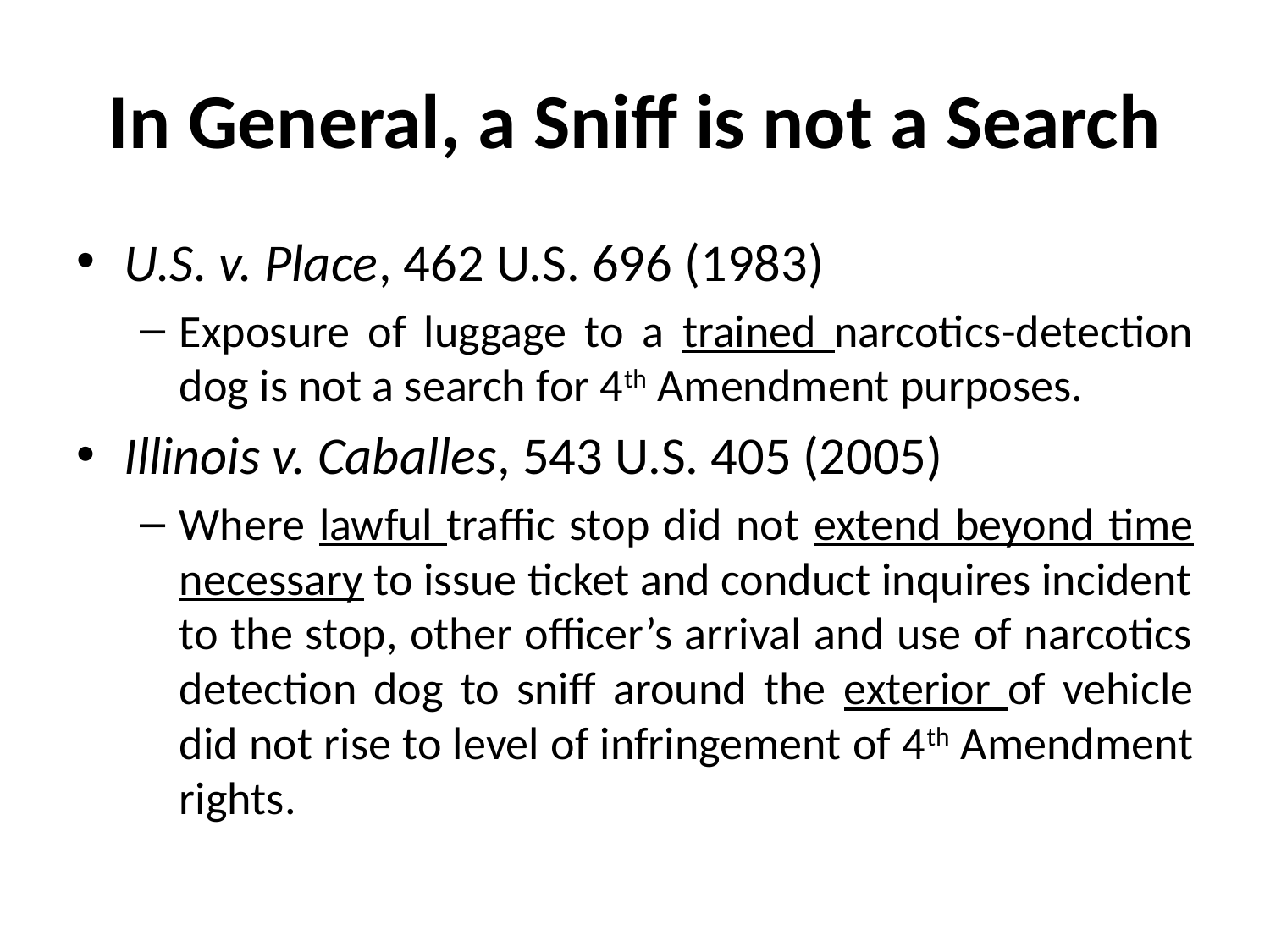

# In General, a Sniff is not a Search
U.S. v. Place, 462 U.S. 696 (1983)
Exposure of luggage to a trained narcotics-detection dog is not a search for 4th Amendment purposes.
Illinois v. Caballes, 543 U.S. 405 (2005)
Where lawful traffic stop did not extend beyond time necessary to issue ticket and conduct inquires incident to the stop, other officer’s arrival and use of narcotics detection dog to sniff around the exterior of vehicle did not rise to level of infringement of 4th Amendment rights.